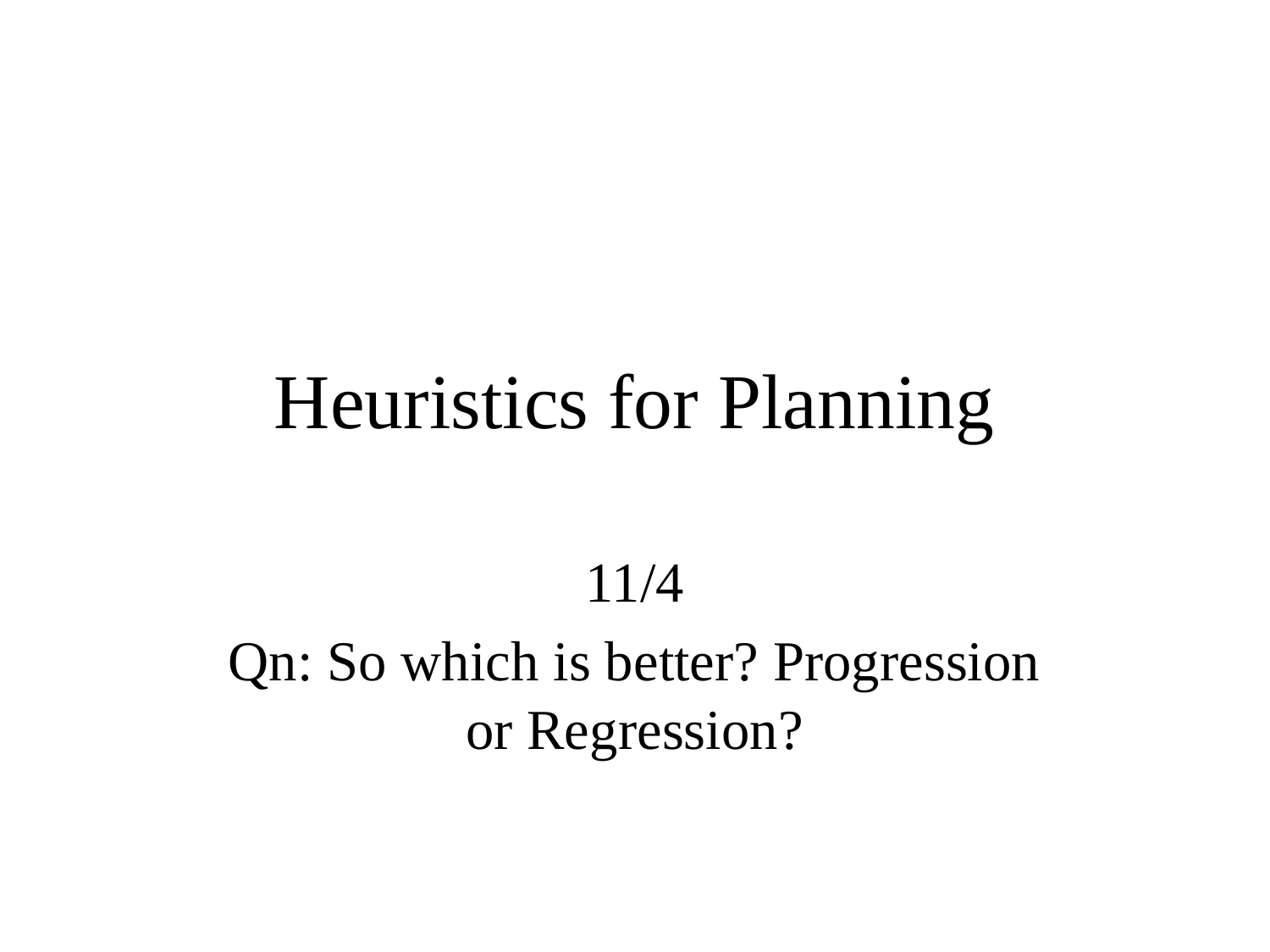

# Heuristics for Planning
11/4
Qn: So which is better? Progression or Regression?